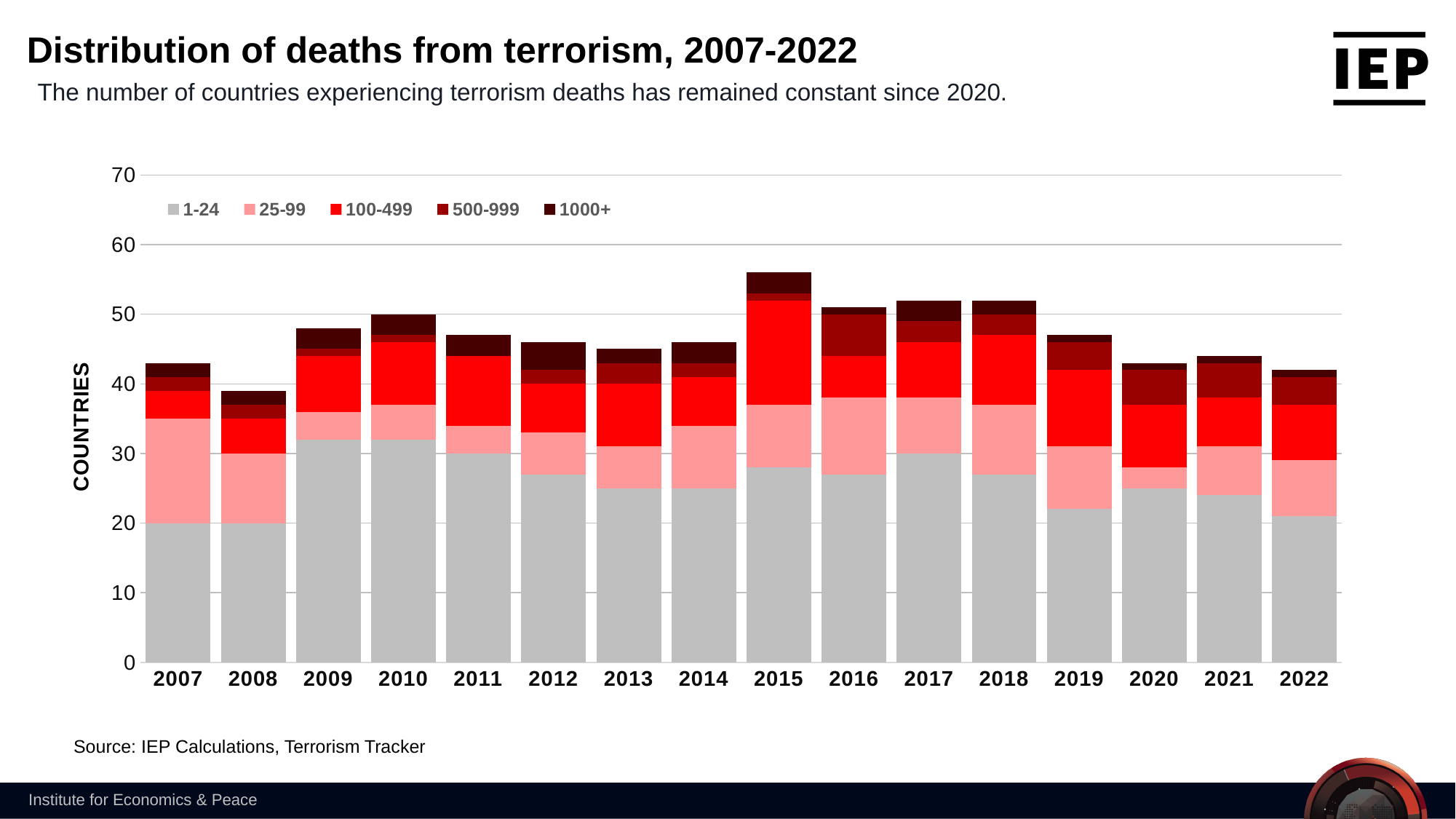

Distribution of deaths from terrorism, 2007-2022
The number of countries experiencing terrorism deaths has remained constant since 2020.

### Chart

| Category | 1-24 | 25-99 | 100-499 | 500-999 | 1000+ |
|---|---|---|---|---|---|
| 2007 | 20.0 | 15.0 | 4.0 | 2.0 | 2.0 |
| 2008 | 20.0 | 10.0 | 5.0 | 2.0 | 2.0 |
| 2009 | 32.0 | 4.0 | 8.0 | 1.0 | 3.0 |
| 2010 | 32.0 | 5.0 | 9.0 | 1.0 | 3.0 |
| 2011 | 30.0 | 4.0 | 10.0 | 0.0 | 3.0 |
| 2012 | 27.0 | 6.0 | 7.0 | 2.0 | 4.0 |
| 2013 | 25.0 | 6.0 | 9.0 | 3.0 | 2.0 |
| 2014 | 25.0 | 9.0 | 7.0 | 2.0 | 3.0 |
| 2015 | 28.0 | 9.0 | 15.0 | 1.0 | 3.0 |
| 2016 | 27.0 | 11.0 | 6.0 | 6.0 | 1.0 |
| 2017 | 30.0 | 8.0 | 8.0 | 3.0 | 3.0 |
| 2018 | 27.0 | 10.0 | 10.0 | 3.0 | 2.0 |
| 2019 | 22.0 | 9.0 | 11.0 | 4.0 | 1.0 |
| 2020 | 25.0 | 3.0 | 9.0 | 5.0 | 1.0 |
| 2021 | 24.0 | 7.0 | 7.0 | 5.0 | 1.0 |
| 2022 | 21.0 | 8.0 | 8.0 | 4.0 | 1.0 |
Source: IEP Calculations, Terrorism Tracker